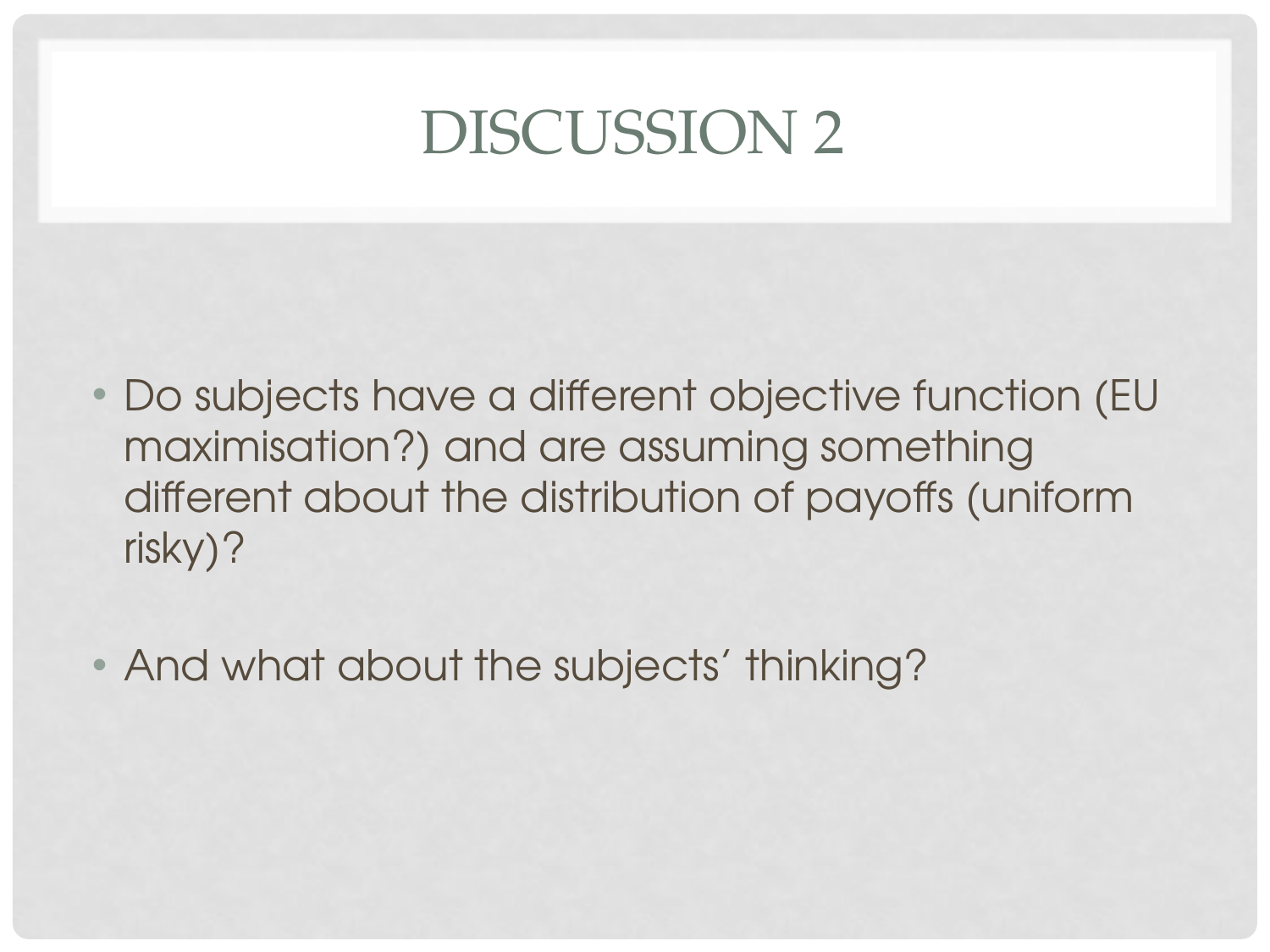

# Discussion 2

Do subjects have a different objective function (EU maximisation?) and are assuming something different about the distribution of payoffs (uniform risky)?

And what about the subjects’ thinking?